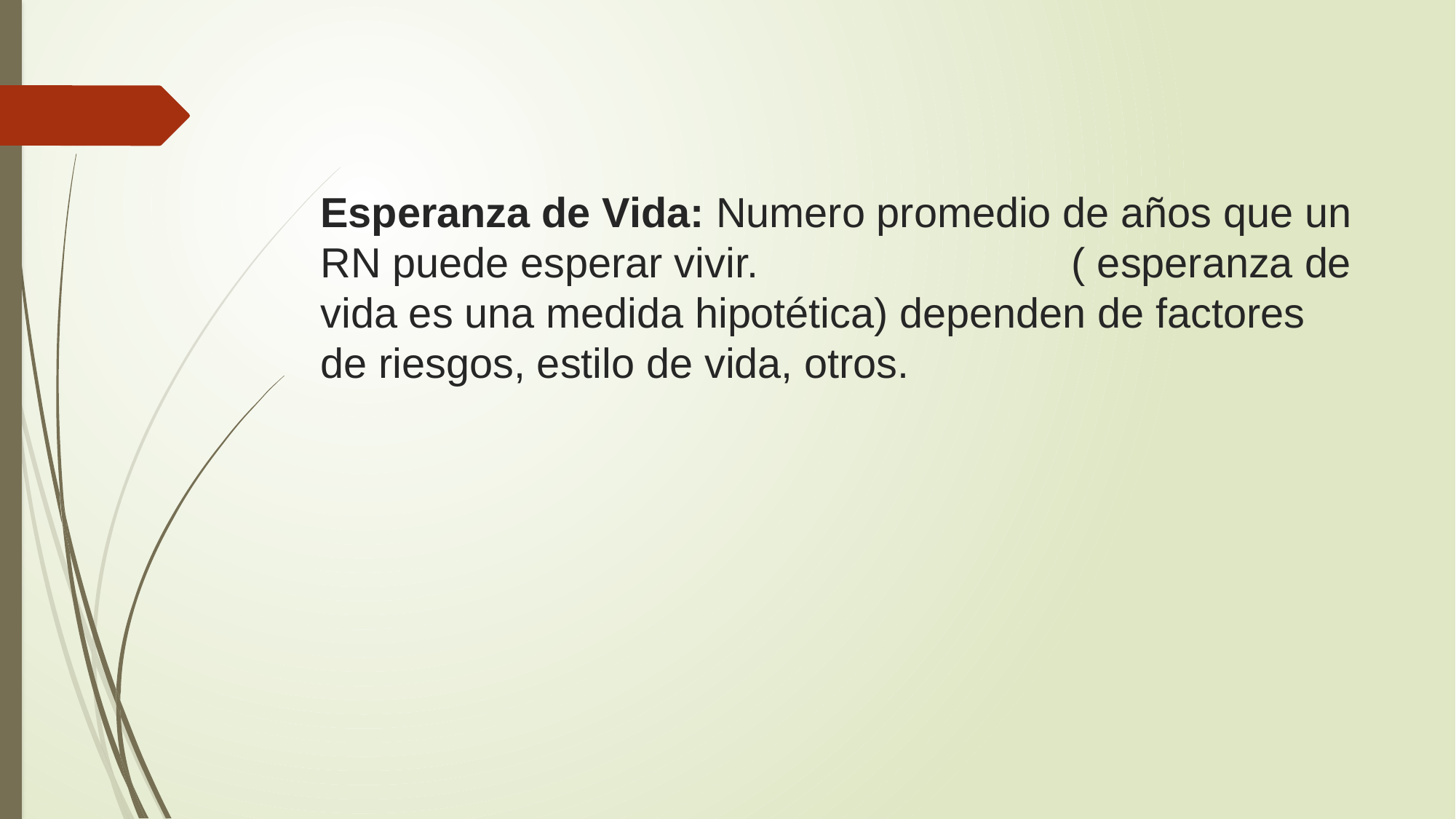

# Esperanza de Vida: Numero promedio de años que un RN puede esperar vivir.                           ( esperanza de vida es una medida hipotética) dependen de factores de riesgos, estilo de vida, otros.